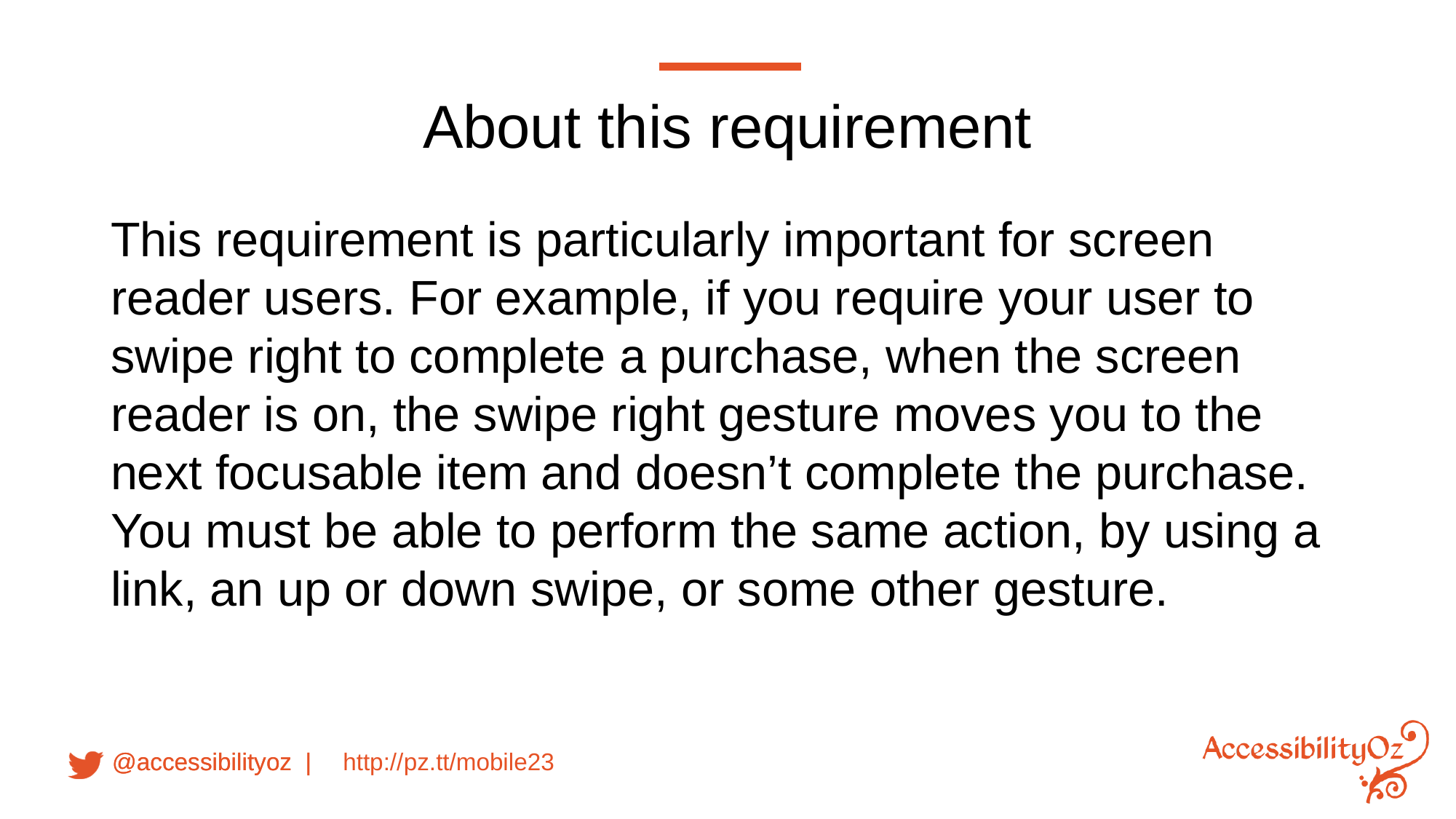

About this requirement
This requirement is particularly important for screen reader users. For example, if you require your user to swipe right to complete a purchase, when the screen reader is on, the swipe right gesture moves you to the next focusable item and doesn’t complete the purchase.  You must be able to perform the same action, by using a link, an up or down swipe, or some other gesture.